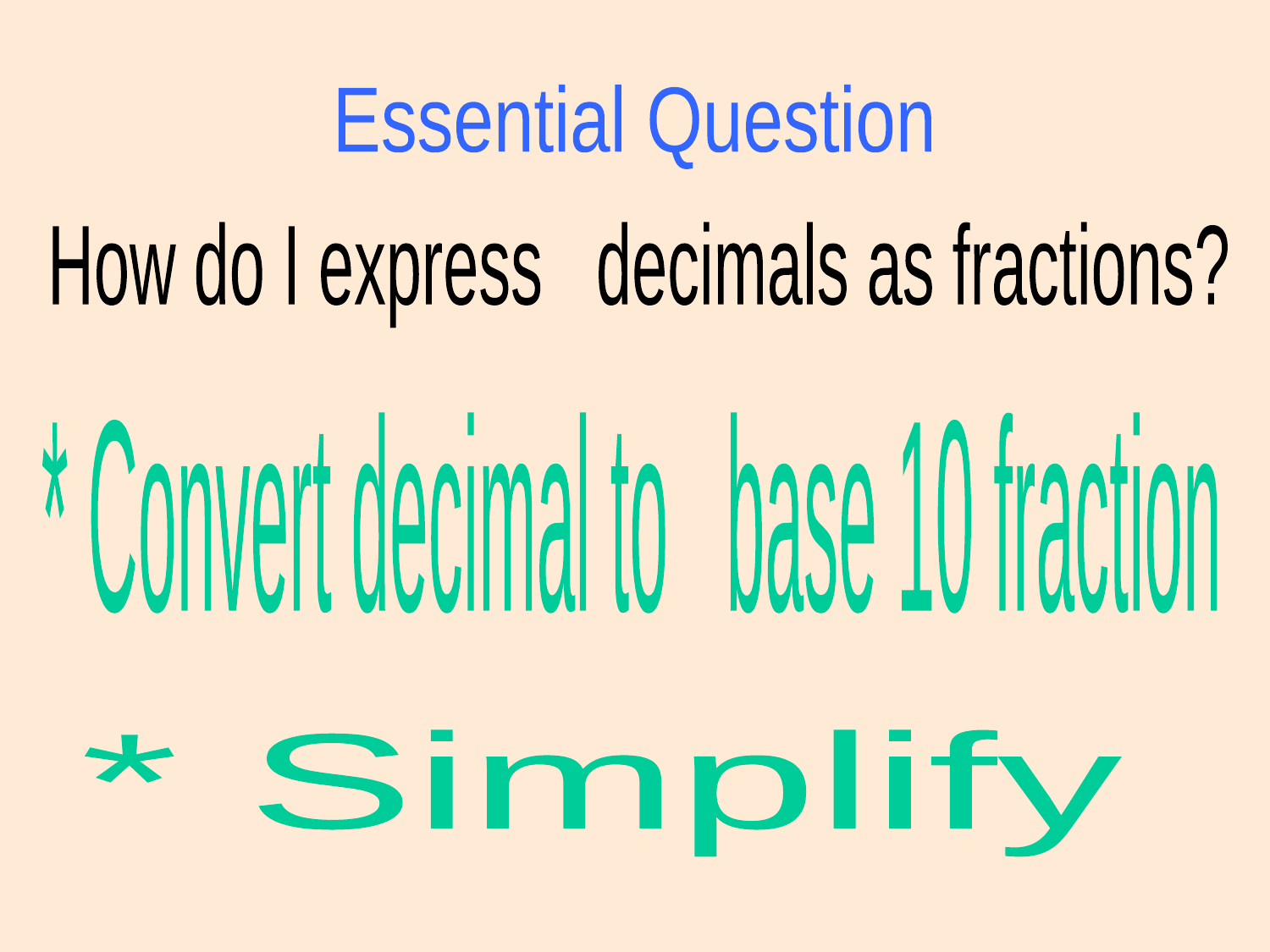

Essential Question
How do I express   decimals as fractions?
* Convert decimal to   base 10 fraction
* Simplify